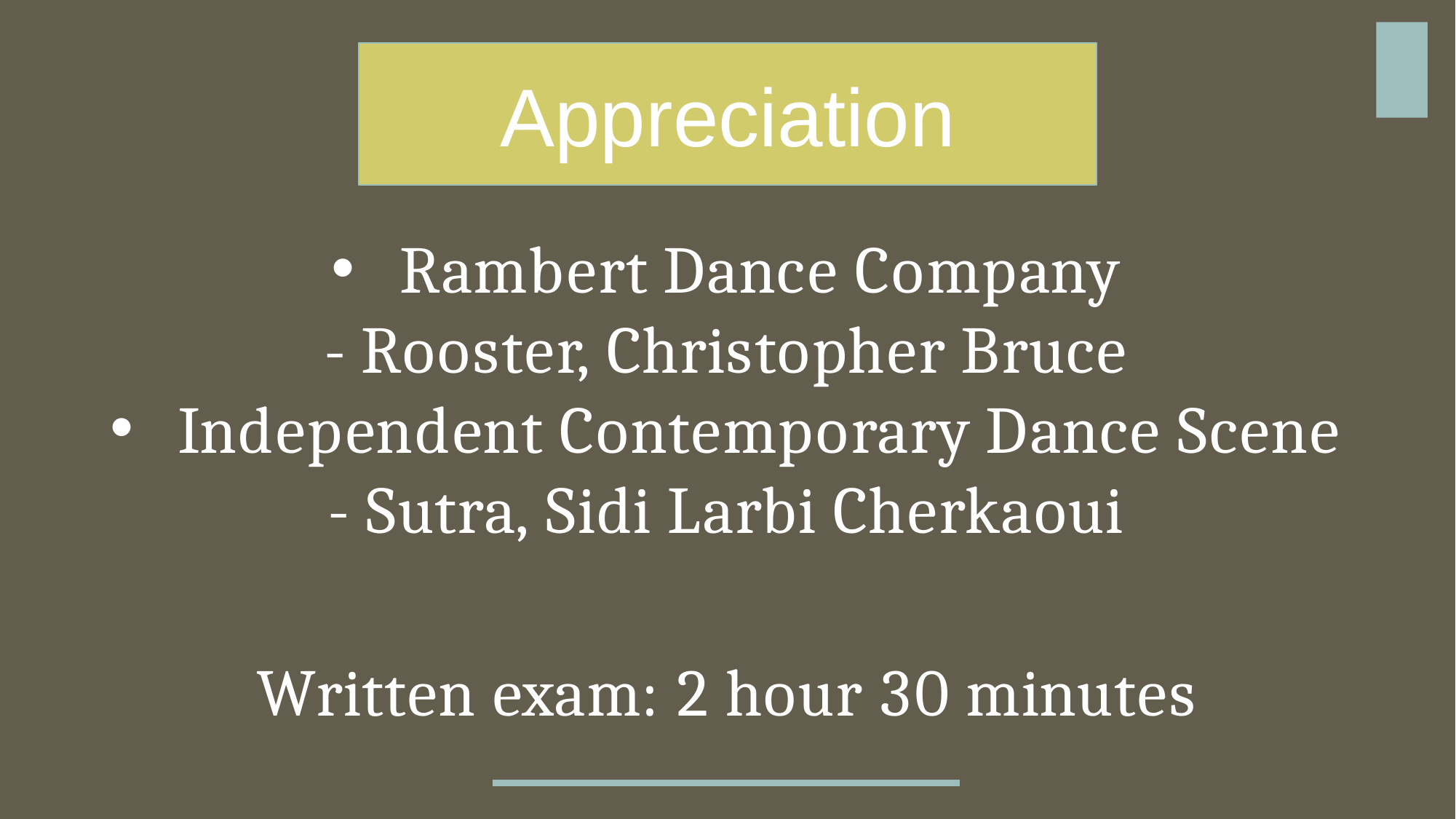

Appreciation
Rambert Dance Company
- Rooster, Christopher Bruce
Independent Contemporary Dance Scene
- Sutra, Sidi Larbi Cherkaoui
Written exam: 2 hour 30 minutes